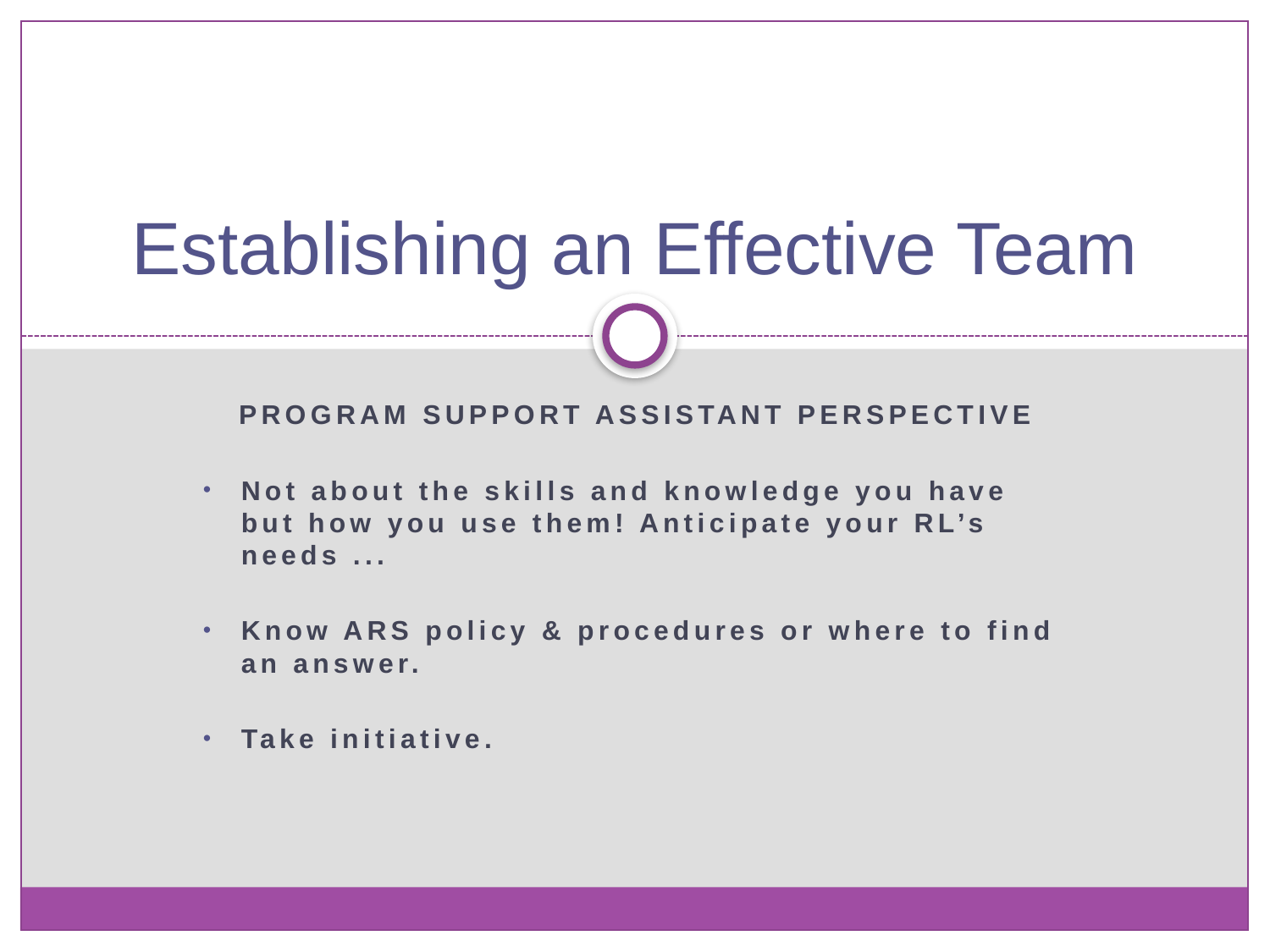

# Establishing an Effective Team
Program Support Assistant Perspective

Not about the skills and knowledge you have but how you use them! Anticipate your RL’s needs ...

Know ARS policy & procedures or where to find an answer.

Take initiative.